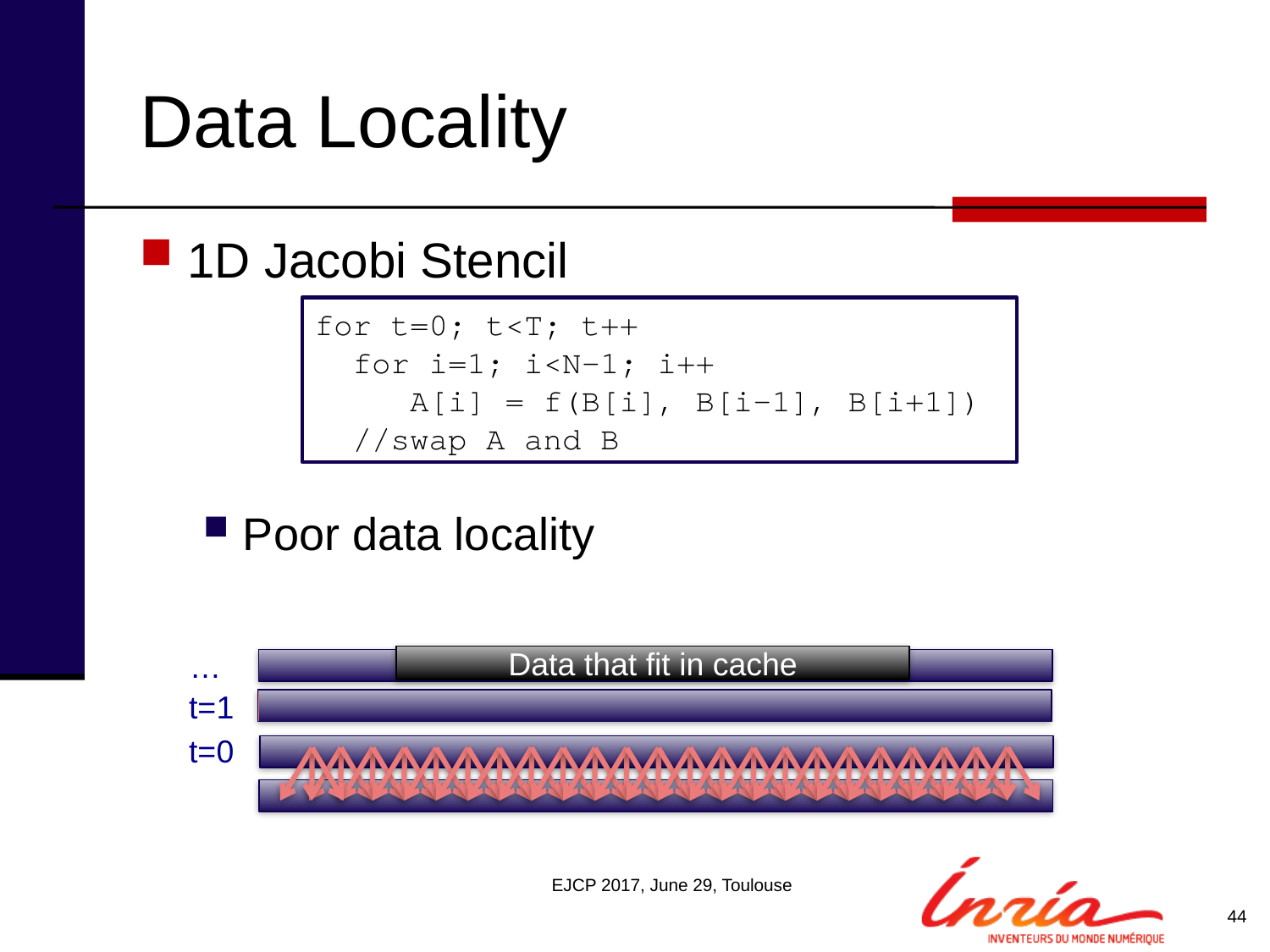

# Data Locality
1D Jacobi Stencil

Poor data locality
for t=0; t<T; t++
  for i=1; i<N-1; i++
     A[i] = f(B[i], B[i-1], B[i+1])
  //swap A and B
…

Data that fit in cache
t=1

t=0

EJCP 2017, June 29, Toulouse
44